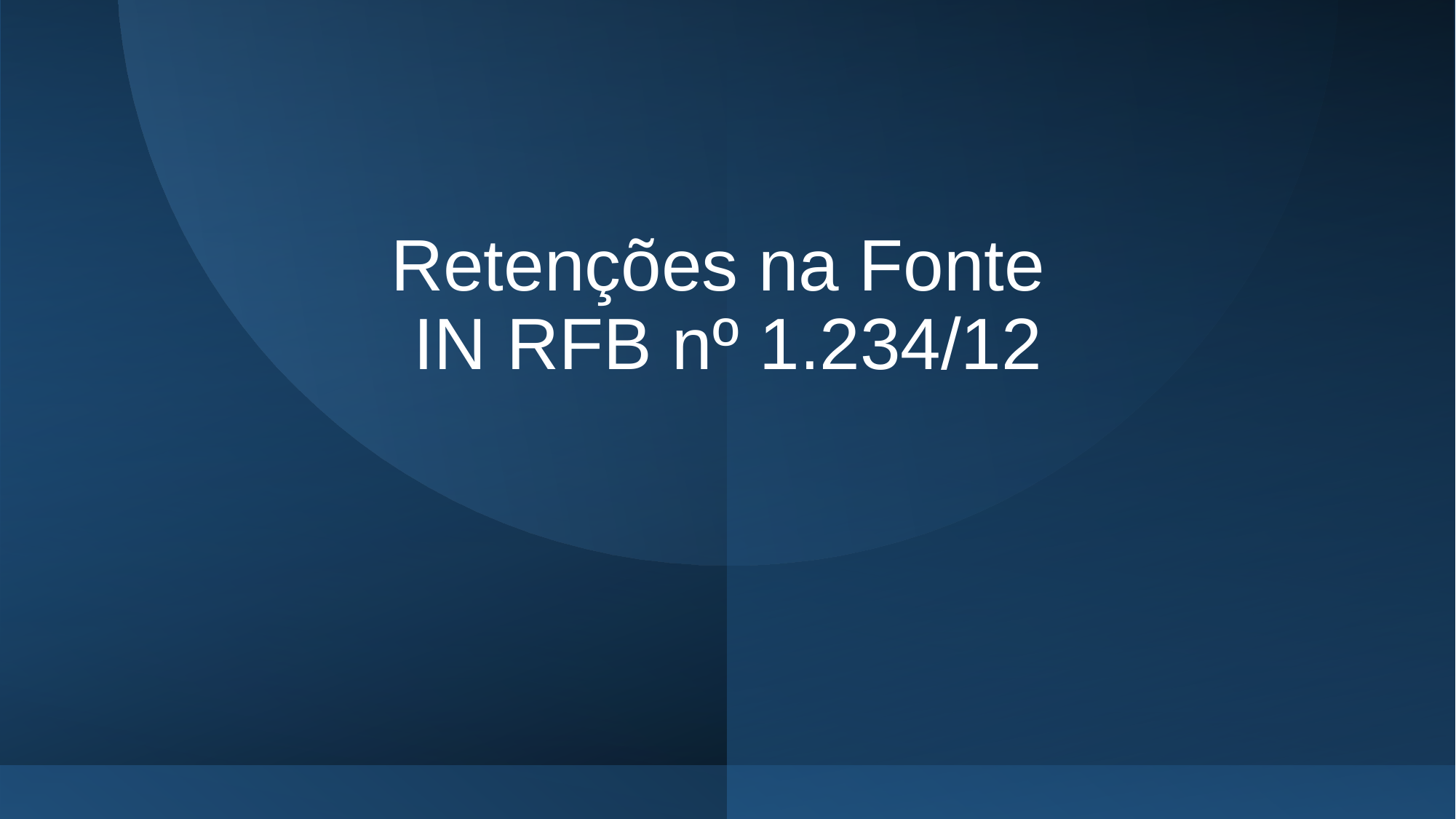

# Retenções na Fonte IN RFB nº 1.234/12

eraldo consorte -  econsort@gmail.com
62